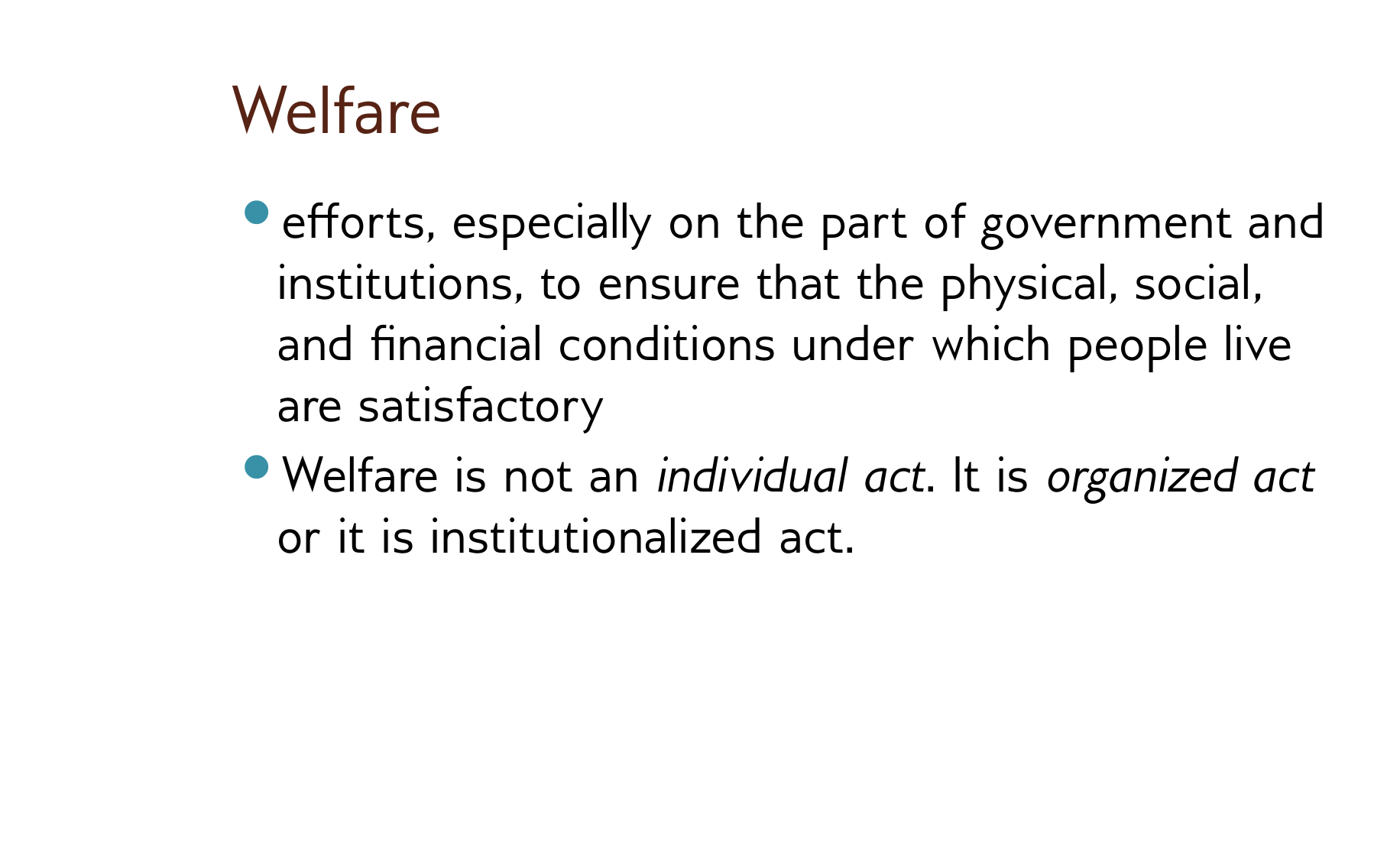

# Welfare
efforts, especially on the part of government and institutions, to ensure that the physical, social, and financial conditions under which people live are satisfactory
Welfare is not an individual act. It is organized act or it is institutionalized act.